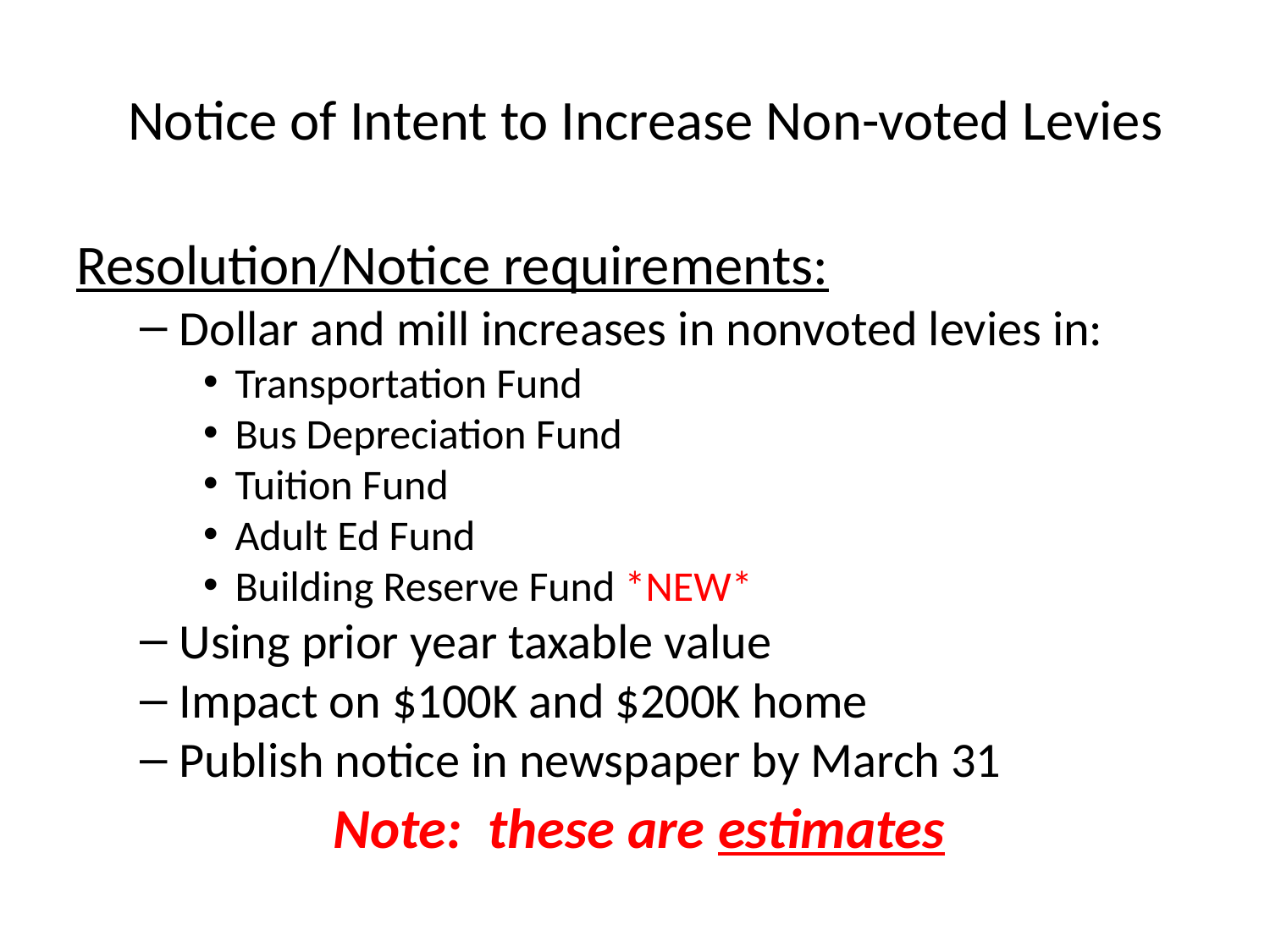

# Notice of Intent to Increase Non-voted Levies
Resolution/Notice requirements:
Dollar and mill increases in nonvoted levies in:
Transportation Fund
Bus Depreciation Fund
Tuition Fund
Adult Ed Fund
Building Reserve Fund *NEW*
Using prior year taxable value
Impact on $100K and $200K home
Publish notice in newspaper by March 31
Note:  these are estimates